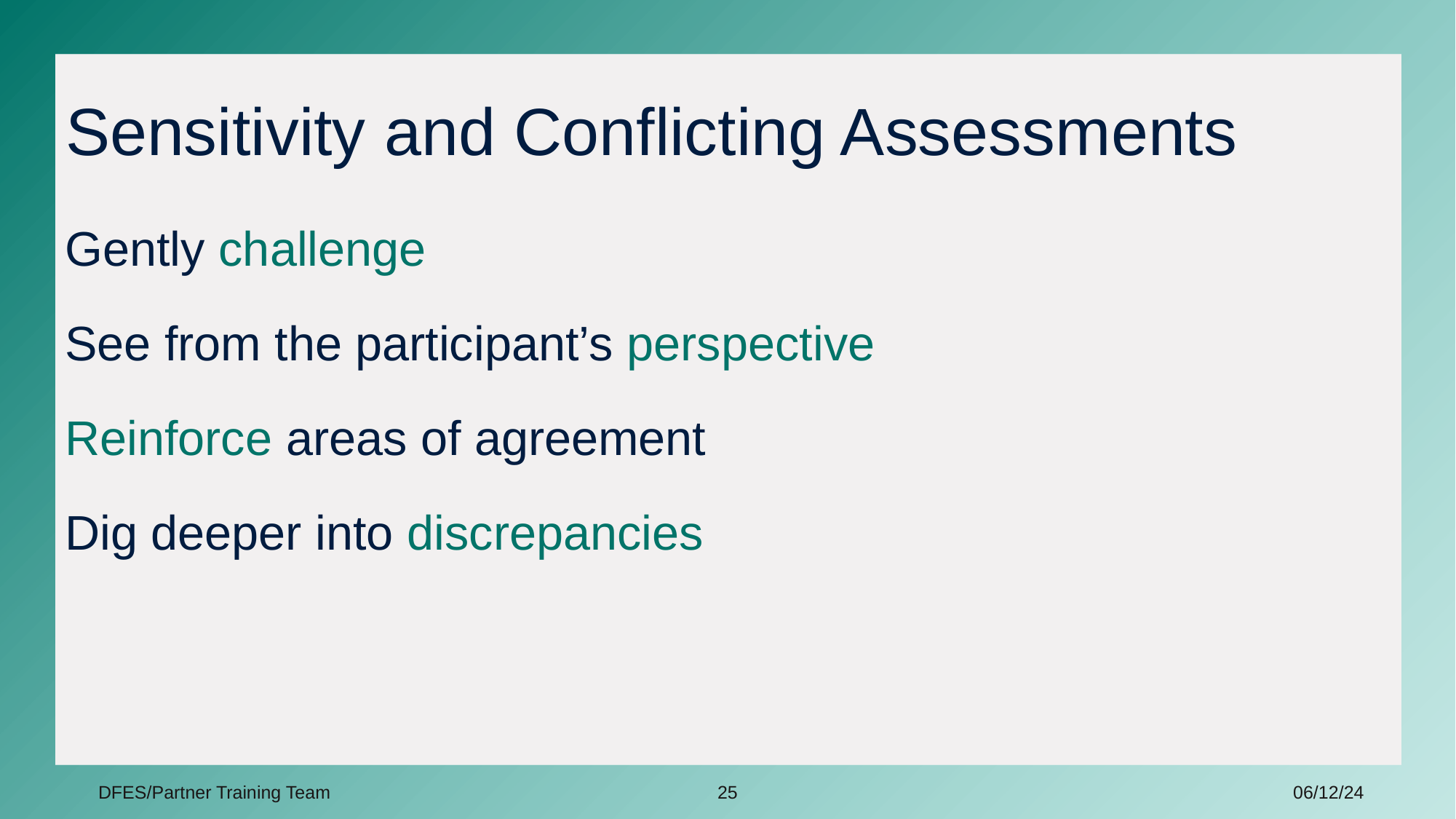

# Sensitivity and Conflicting Assessments
Gently challenge
See from the participant’s perspective
Reinforce areas of agreement
Dig deeper into discrepancies

DFES/Partner Training Team
25
06/12/24